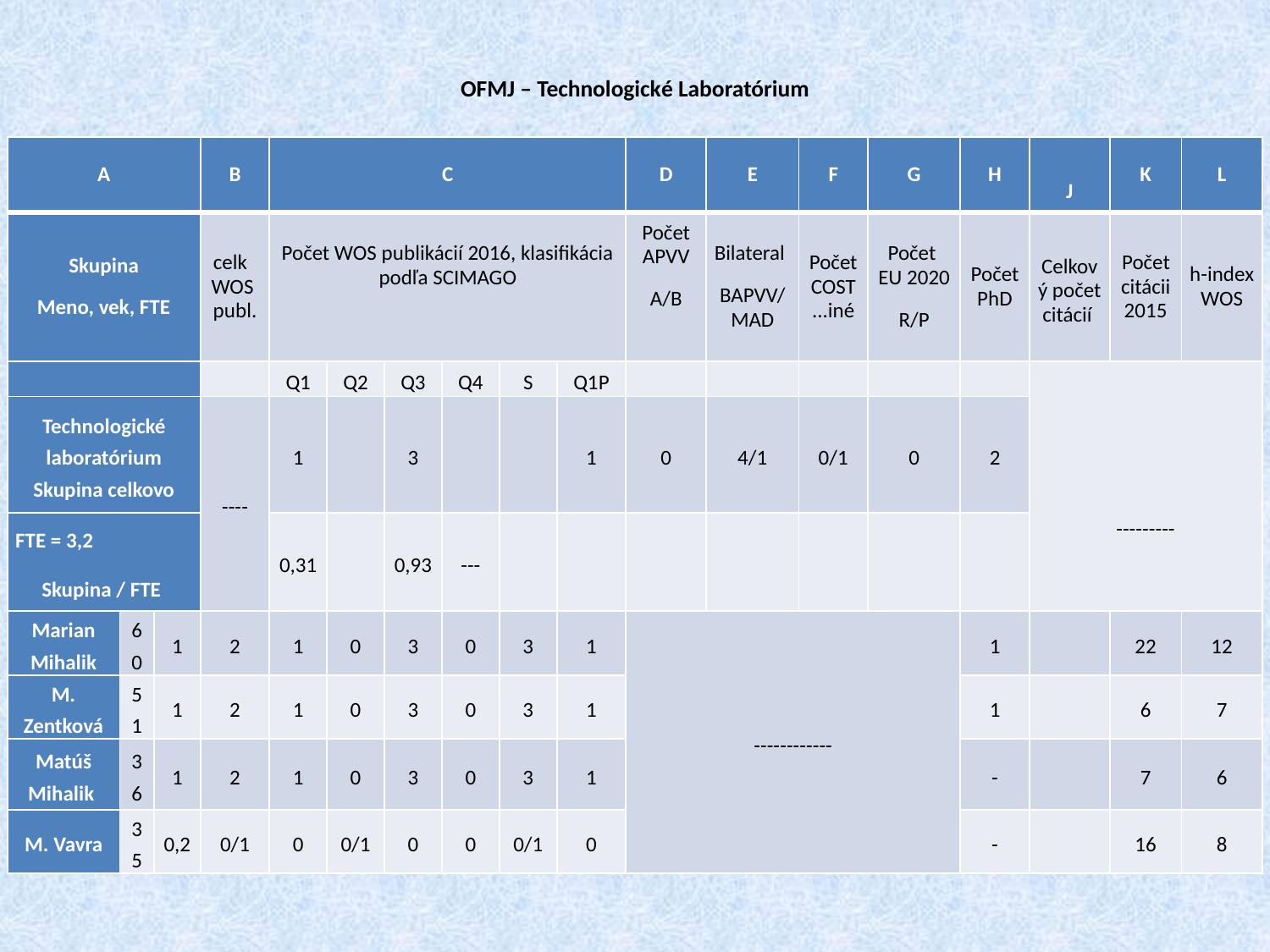

OFMJ – Technologické Laboratórium
| A |  |  | B | C |  |  |  |  |  | D | E | F | G | H | J | K | L |
| --- | --- | --- | --- | --- | --- | --- | --- | --- | --- | --- | --- | --- | --- | --- | --- | --- | --- |
| Skupina Meno, vek, FTE |  |  | celk WOS publ. | Počet WOS publikácií 2016, klasifikácia podľa SCIMAGO |  |  |  |  |  | Počet APVV A/B | Bilateral BAPVV/MAD | Počet COST ...iné | Počet EU 2020 R/P | Počet PhD | Celkový počet citácií | Počet citácii 2015 | h-index WOS |
|  |  |  |  | Q1 | Q2 | Q3 | Q4 | S | Q1P |  |  |  |  |  | --------- |  |  |
| Technologické laboratórium Skupina celkovo |  |  | ---- | 1 |  | 3 |  |  | 1 | 0 | 4/1 | 0/1 | 0 | 2 |  |  |  |
| FTE = 3,2 Skupina / FTE |  |  |  | 0,31 |  | 0,93 | --- |  |  |  |  |  |  |  |  |  |  |
| Marian Mihalik | 60 | 1 | 2 | 1 | 0 | 3 | 0 | 3 | 1 | ------------ |  |  |  | 1 |  | 22 | 12 |
| M. Zentková | 51 | 1 | 2 | 1 | 0 | 3 | 0 | 3 | 1 |  |  |  |  | 1 |  | 6 | 7 |
| Matúš Mihalik | 36 | 1 | 2 | 1 | 0 | 3 | 0 | 3 | 1 |  |  |  |  | - |  | 7 | 6 |
| M. Vavra | 35 | 0,2 | 0/1 | 0 | 0/1 | 0 | 0 | 0/1 | 0 |  |  |  |  | - |  | 16 | 8 |